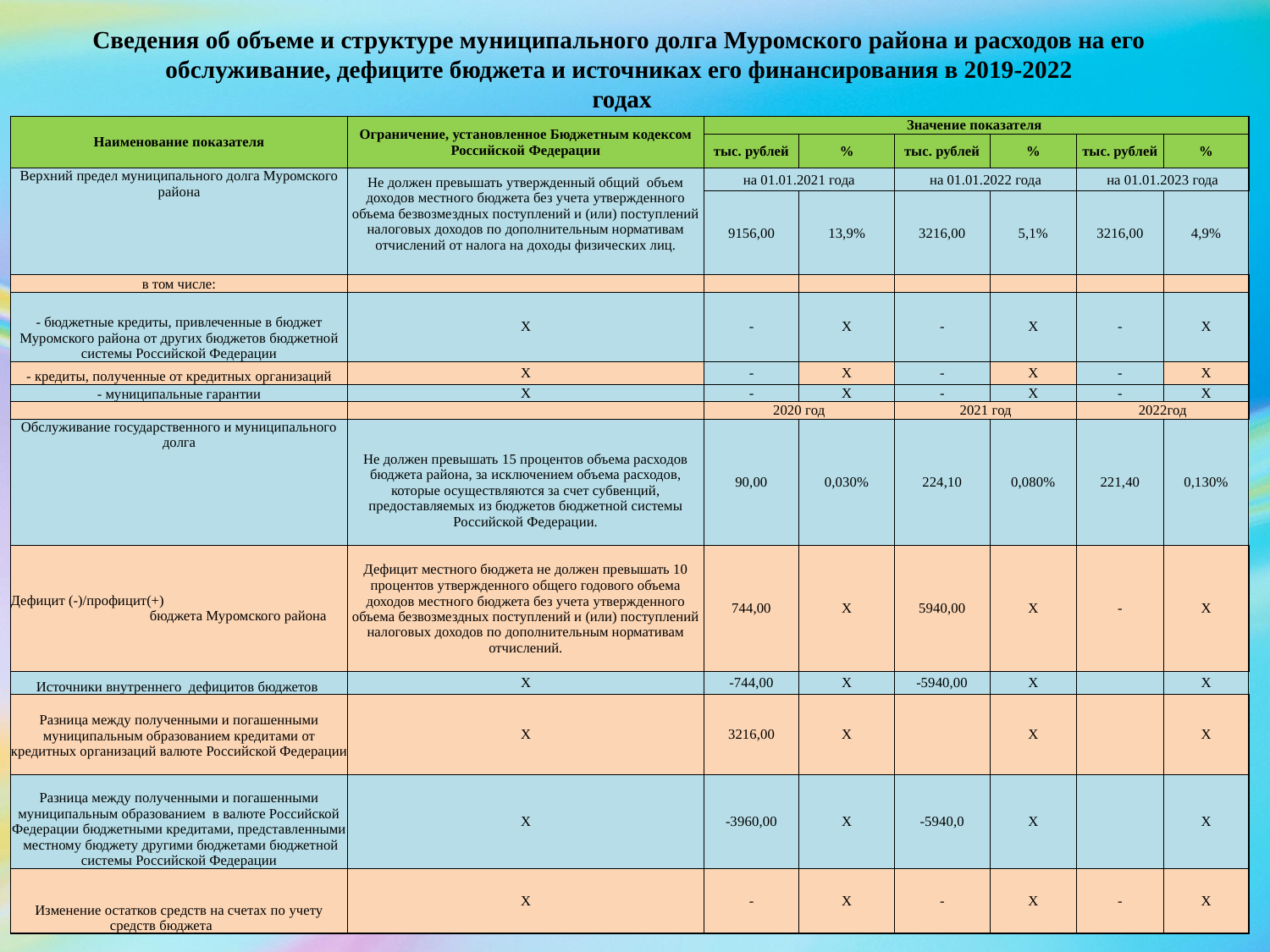

Сведения об объеме и структуре муниципального долга Муромского района и расходов на его обслуживание, дефиците бюджета и источниках его финансирования в 2019-2022
 годах
| Наименование показателя | Ограничение, установленное Бюджетным кодексом Российской Федерации | Значение показателя |  |  |  |  |  |
| --- | --- | --- | --- | --- | --- | --- | --- |
|  |  | тыс. рублей | % | тыс. рублей | % | тыс. рублей | % |
| Верхний предел муниципального долга Муромского района | Не должен превышать утвержденный общий объем доходов местного бюджета без учета утвержденного объема безвозмездных поступлений и (или) поступлений налоговых доходов по дополнительным нормативам отчислений от налога на доходы физических лиц. | на 01.01.2021 года |  | на 01.01.2022 года |  | на 01.01.2023 года |  |
|  |  | 9156,00 | 13,9% | 3216,00 | 5,1% | 3216,00 | 4,9% |
| в том числе: |  |  |  |  |  |  |  |
| - бюджетные кредиты, привлеченные в бюджет Муромского района от других бюджетов бюджетной системы Российской Федерации | Х | - | Х | - | Х | - | Х |
| - кредиты, полученные от кредитных организаций | Х | - | Х | - | Х | - | Х |
| - муниципальные гарантии | Х | - | Х | - | Х | - | Х |
|  |  | 2020 год |  | 2021 год |  | 2022год |  |
| Обслуживание государственного и муниципального долга | Не должен превышать 15 процентов объема расходов бюджета района, за исключением объема расходов, которые осуществляются за счет субвенций, предоставляемых из бюджетов бюджетной системы Российской Федерации. | 90,00 | 0,030% | 224,10 | 0,080% | 221,40 | 0,130% |
| Дефицит (-)/профицит(+) бюджета Муромского района | Дефицит местного бюджета не должен превышать 10 процентов утвержденного общего годового объема доходов местного бюджета без учета утвержденного объема безвозмездных поступлений и (или) поступлений налоговых доходов по дополнительным нормативам отчислений. | 744,00 | Х | 5940,00 | Х | - | Х |
| Источники внутреннего дефицитов бюджетов | Х | -744,00 | Х | -5940,00 | Х |  | Х |
| Разница между полученными и погашенными муниципальным образованием кредитами от кредитных организаций валюте Российской Федерации | Х | 3216,00 | Х |  | Х |  | Х |
| Разница между полученными и погашенными муниципальным образованием в валюте Российской Федерации бюджетными кредитами, представленными местному бюджету другими бюджетами бюджетной системы Российской Федерации | Х | -3960,00 | Х | -5940,0 | Х |  | Х |
| Изменение остатков средств на счетах по учету средств бюджета | Х | - | Х | - | Х | - | Х |